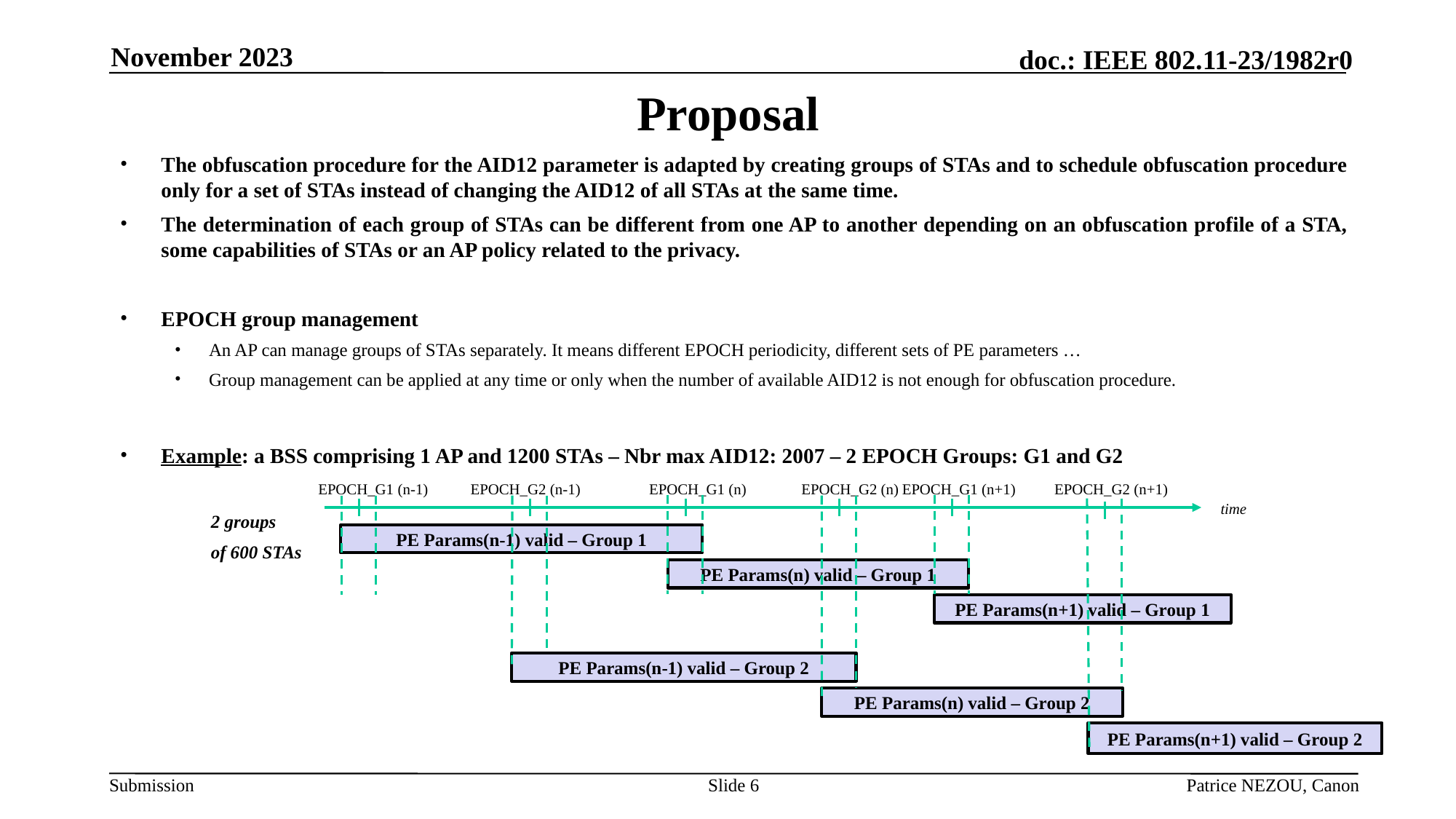

November 2023
# Proposal
The obfuscation procedure for the AID12 parameter is adapted by creating groups of STAs and to schedule obfuscation procedure only for a set of STAs instead of changing the AID12 of all STAs at the same time.
The determination of each group of STAs can be different from one AP to another depending on an obfuscation profile of a STA, some capabilities of STAs or an AP policy related to the privacy.

EPOCH group management
An AP can manage groups of STAs separately. It means different EPOCH periodicity, different sets of PE parameters …
Group management can be applied at any time or only when the number of available AID12 is not enough for obfuscation procedure.

Example: a BSS comprising 1 AP and 1200 STAs – Nbr max AID12: 2007 – 2 EPOCH Groups: G1 and G2

EPOCH_G2 (n-1)
EPOCH_G2 (n)
EPOCH_G2 (n+1)
EPOCH_G1 (n-1)
EPOCH_G1 (n)
EPOCH_G1 (n+1)
time
2 groups
of 600 STAs
PE Params(n-1) valid – Group 1
PE Params(n) valid – Group 1
PE Params(n+1) valid – Group 1
PE Params(n-1) valid – Group 2
PE Params(n) valid – Group 2
PE Params(n+1) valid – Group 2
Patrice NEZOU, Canon
Slide 6